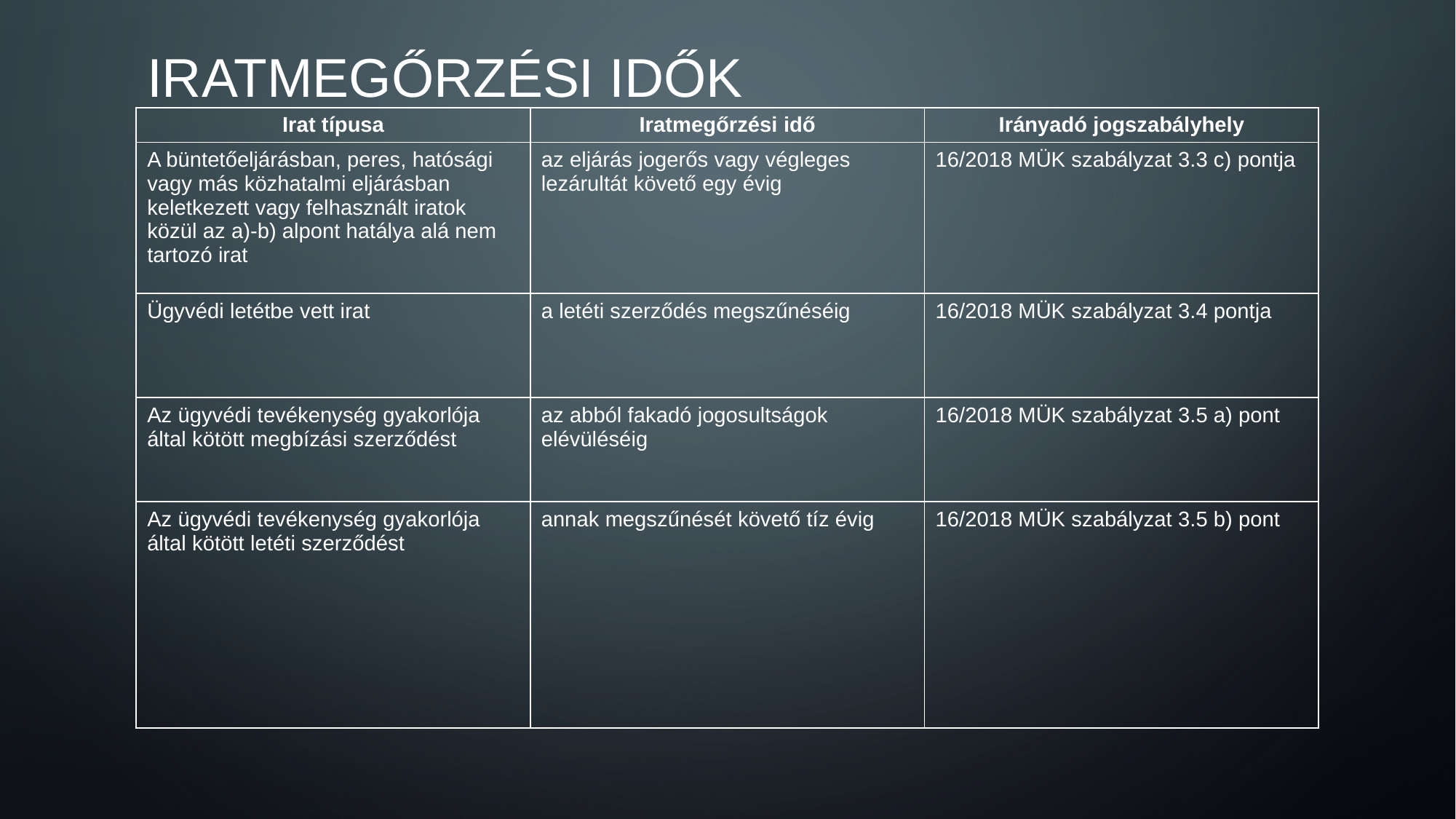

# Iratmegőrzési idők
| Irat típusa | Iratmegőrzési idő | Irányadó jogszabályhely |
| --- | --- | --- |
| A büntetőeljárásban, peres, hatósági vagy más közhatalmi eljárásban keletkezett vagy felhasznált iratok közül az a)-b) alpont hatálya alá nem tartozó irat | az eljárás jogerős vagy végleges lezárultát követő egy évig | 16/2018 MÜK szabályzat 3.3 c) pontja |
| Ügyvédi letétbe vett irat | a letéti szerződés megszűnéséig | 16/2018 MÜK szabályzat 3.4 pontja |
| Az ügyvédi tevékenység gyakorlója által kötött megbízási szerződést | az abból fakadó jogosultságok elévüléséig | 16/2018 MÜK szabályzat 3.5 a) pont |
| Az ügyvédi tevékenység gyakorlója által kötött letéti szerződést | annak megszűnését követő tíz évig | 16/2018 MÜK szabályzat 3.5 b) pont |